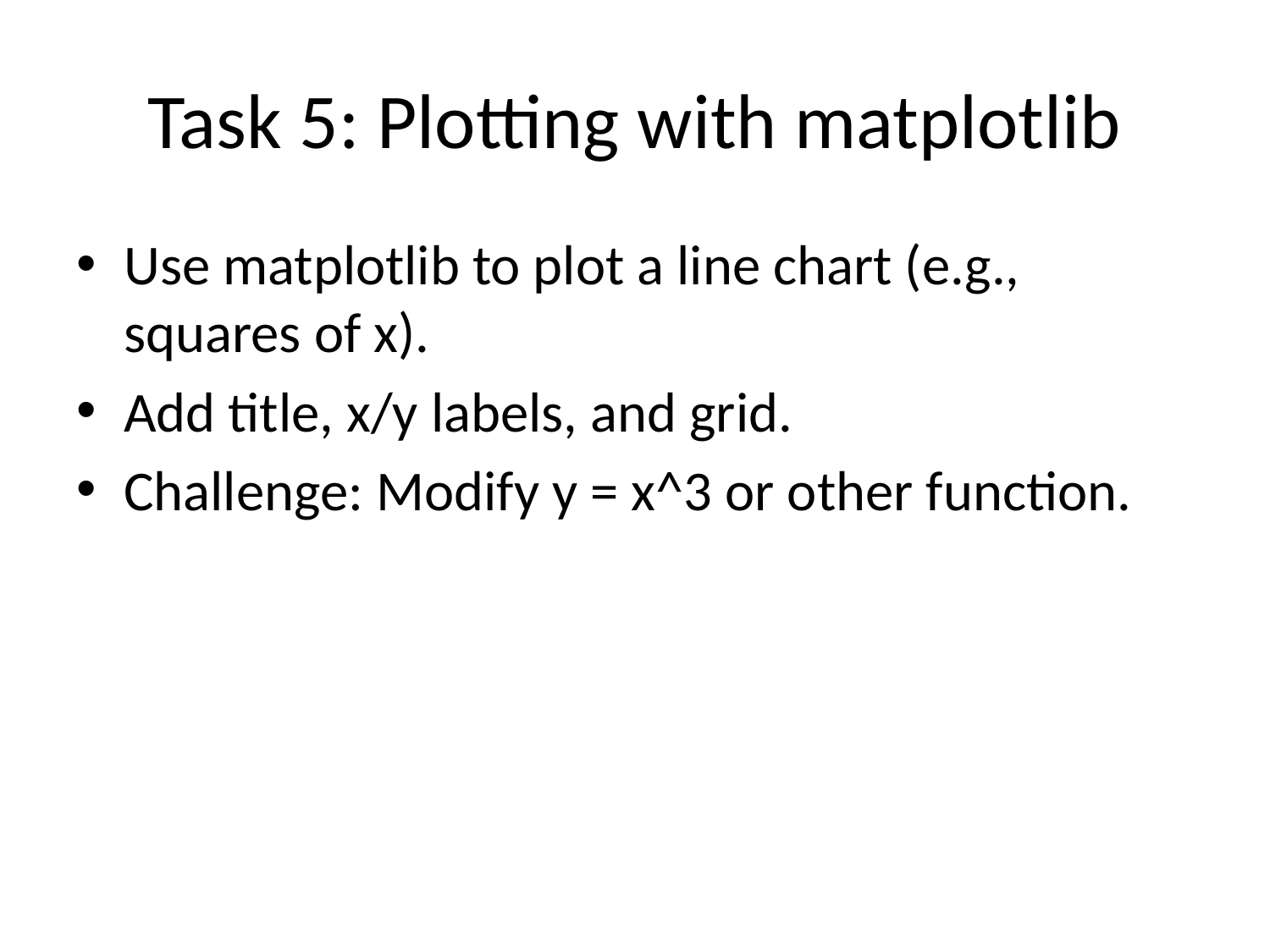

# Task 5: Plotting with matplotlib
Use matplotlib to plot a line chart (e.g., squares of x).
Add title, x/y labels, and grid.
Challenge: Modify y = x^3 or other function.